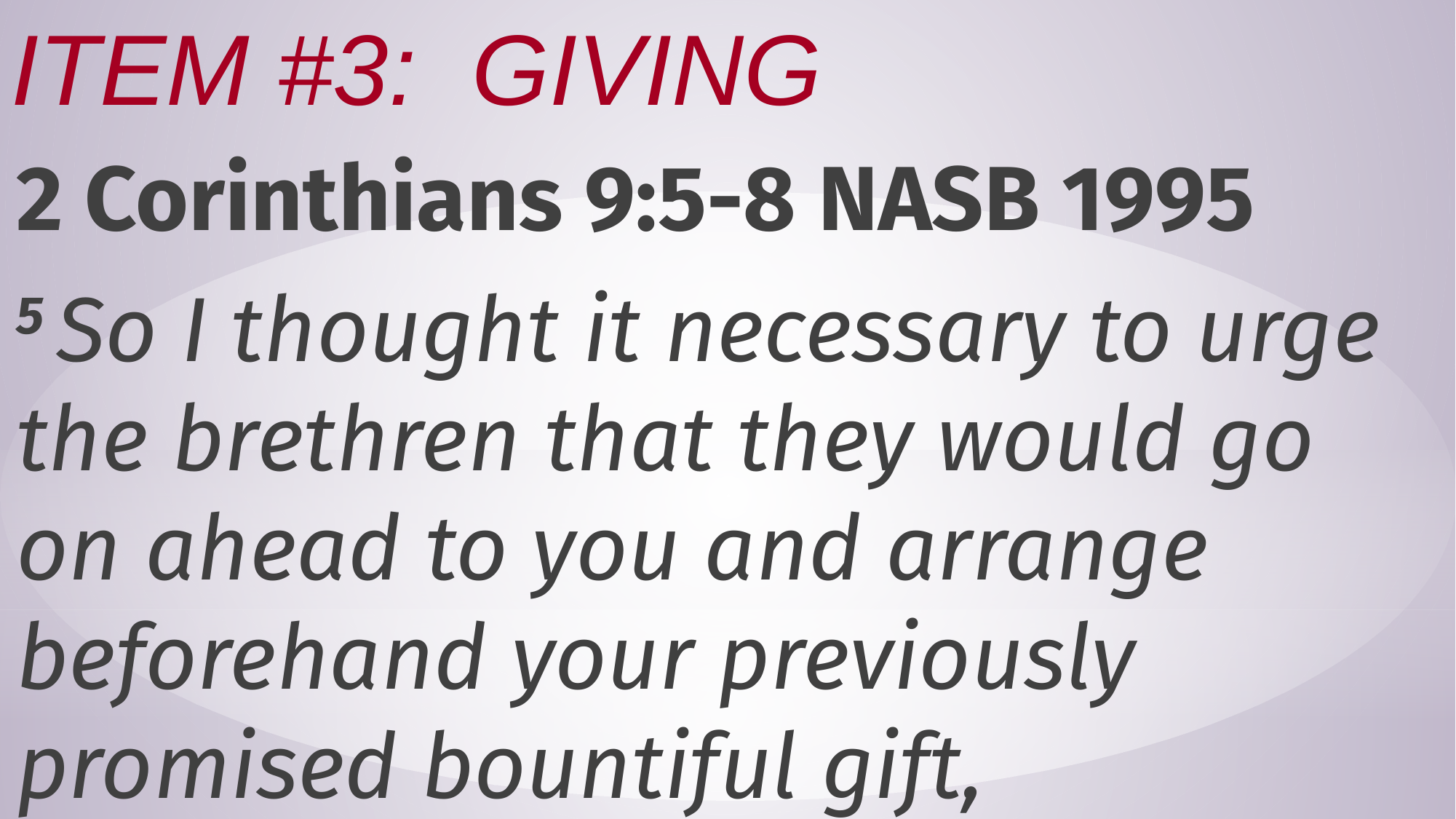

# Item #3:  Giving
2 Corinthians 9:5-8 NASB 1995
5 So I thought it necessary to urge the brethren that they would go on ahead to you and arrange beforehand your previously promised bountiful gift,